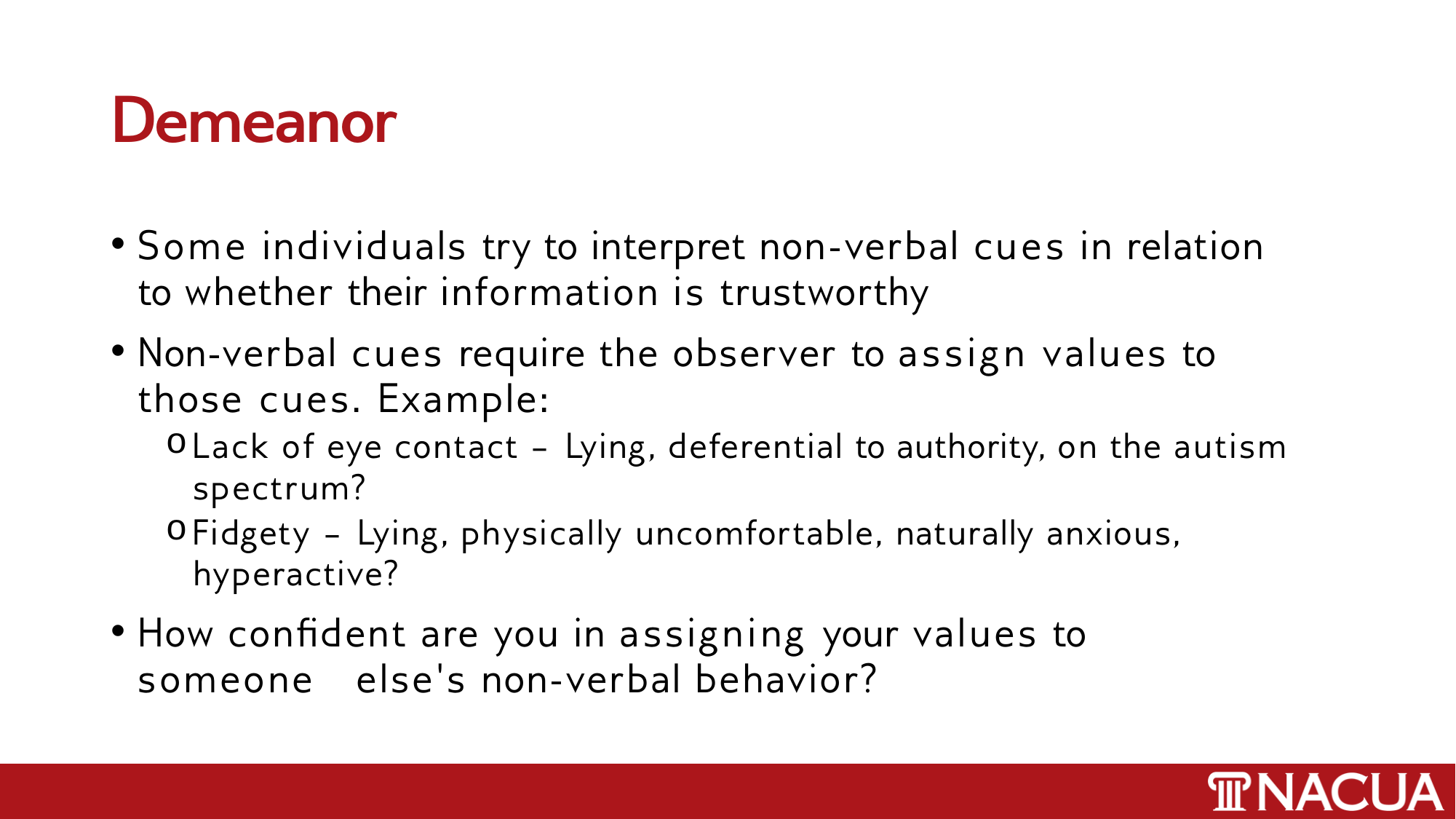

# Demeanor
Some individuals try to interpret non-verbal cues in relation to whether their information is trustworthy
Non-verbal cues require the observer to assign values to those cues. Example:
Lack of eye contact – Lying, deferential to authority, on the autism
spectrum?
Fidgety – Lying, physically uncomfortable, naturally anxious,
hyperactive?
How confident are you in assigning your values to someone 	else's non-verbal behavior?